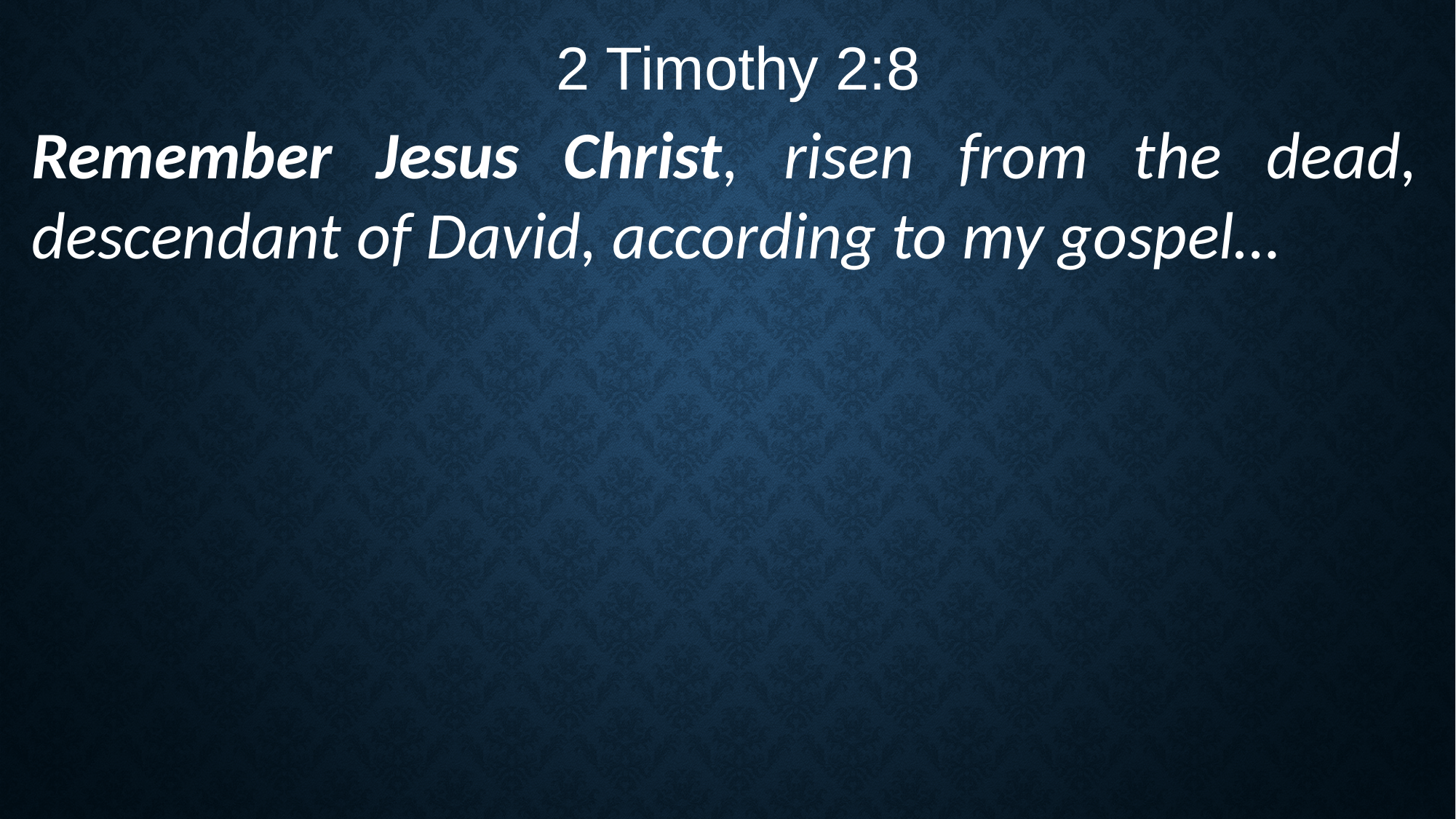

2 Timothy 2:8
Remember Jesus Christ, risen from the dead, descendant of David, according to my gospel…